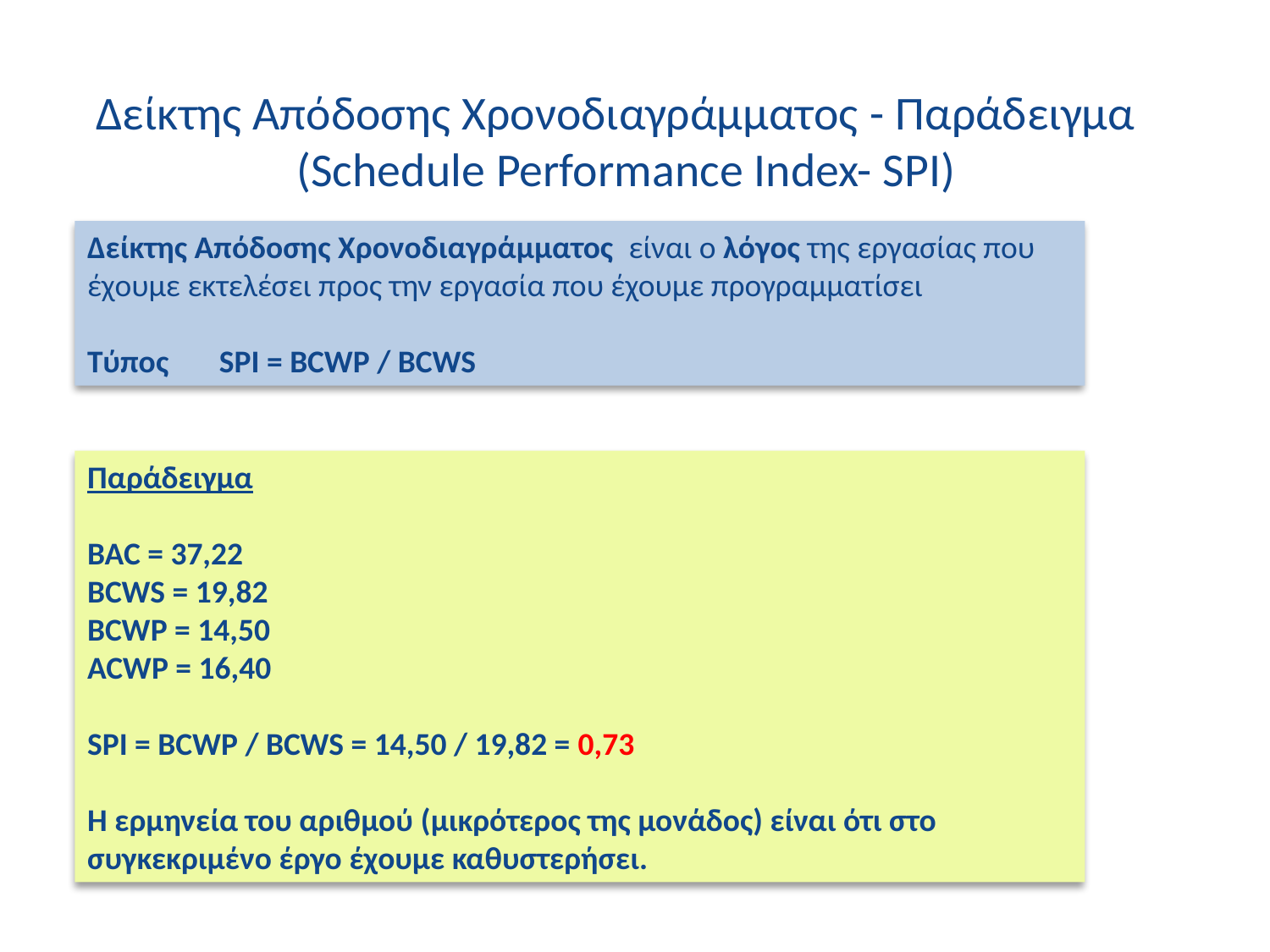

# Δείκτης Απόδοσης Χρονοδιαγράμματος - Παράδειγμα   (Schedule Performance Index- SPI)
Δείκτης Απόδοσης Χρονοδιαγράμματος  είναι ο λόγος της εργασίας που έχουμε εκτελέσει προς την εργασία που έχουμε προγραμματίσει

Τύπος       SPI = BCWP / BCWS
Παράδειγμα

BAC = 37,22
BCWS = 19,82
BCWP = 14,50
ACWP = 16,40

SPI = BCWP / BCWS = 14,50 / 19,82 = 0,73

H ερμηνεία του αριθμού (μικρότερος της μονάδος) είναι ότι στο συγκεκριμένο έργο έχουμε καθυστερήσει.